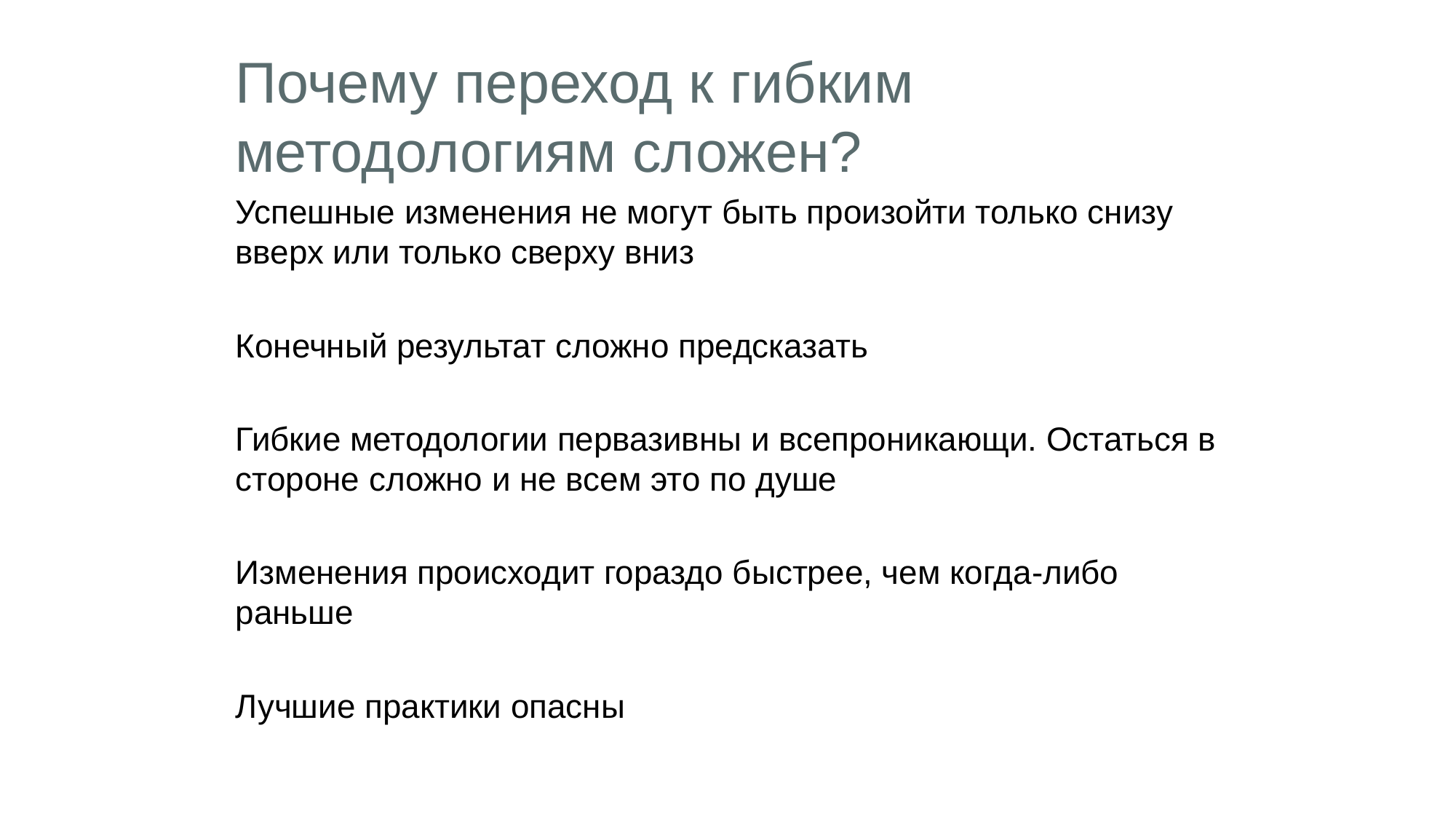

# Почему переход к гибким методологиям сложен?
Успешные изменения не могут быть произойти только снизу вверх или только сверху вниз

Конечный результат сложно предсказать

Гибкие методологии первазивны и всепроникающи. Остаться в стороне сложно и не всем это по душе

Изменения происходит гораздо быстрее, чем когда-либо раньше

Лучшие практики опасны